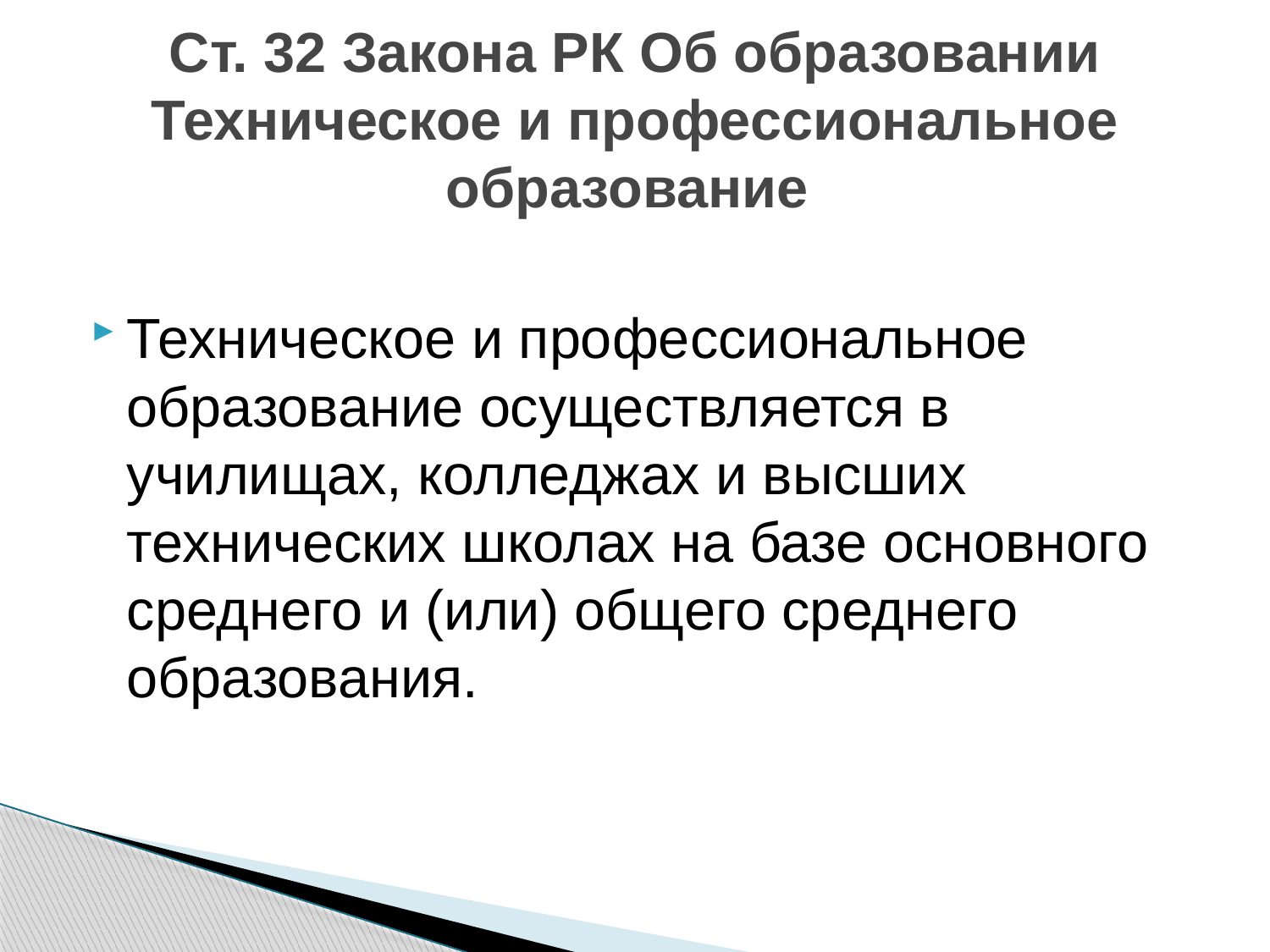

# Ст. 32 Закона РК Об образовании Техническое и профессиональное образование
Техническое и профессиональное образование осуществляется в училищах, колледжах и высших технических школах на базе основного среднего и (или) общего среднего образования.